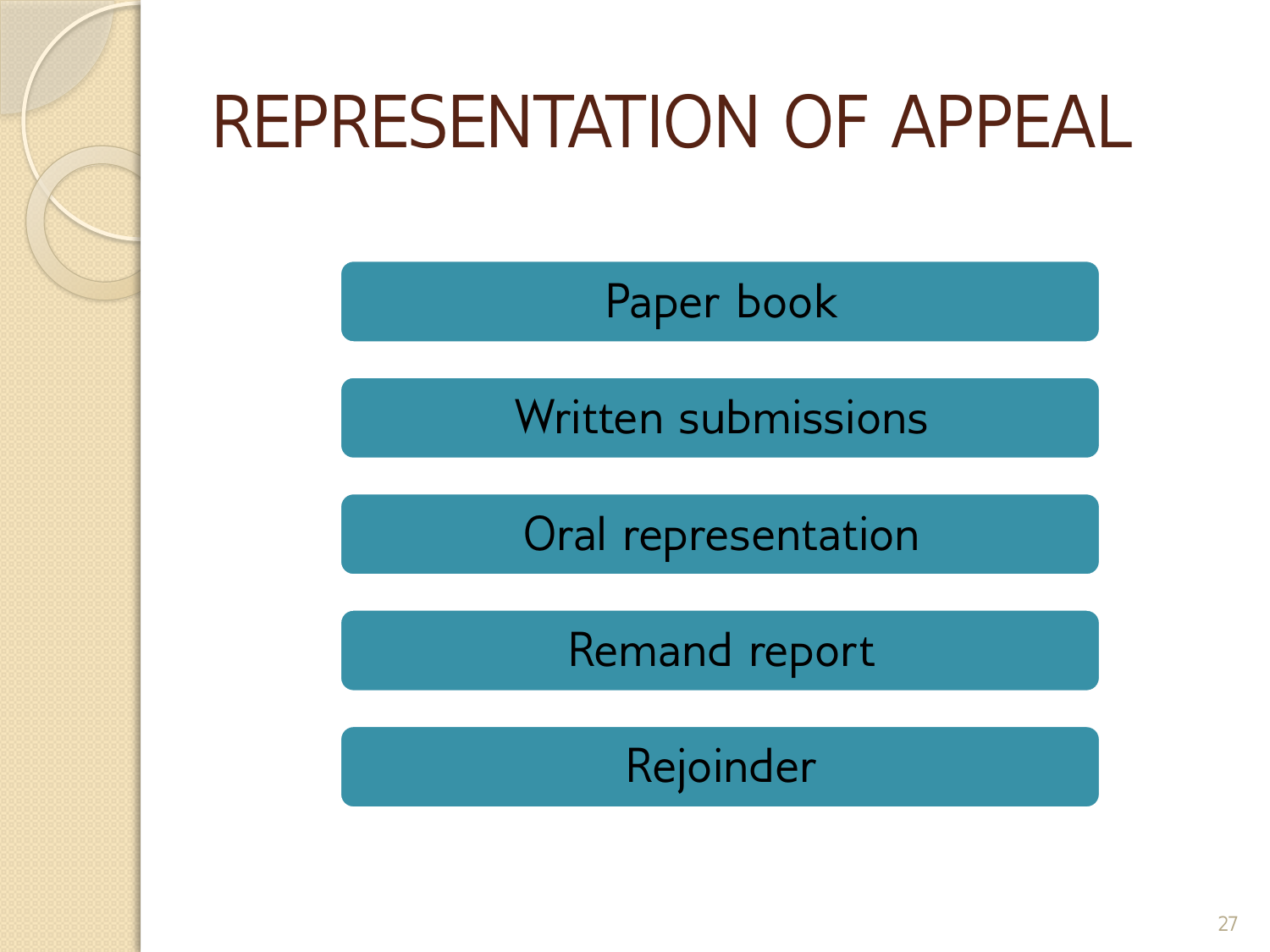

# REPRESENTATION OF APPEAL
Paper book
Written submissions
Oral representation
Remand report
Rejoinder
27